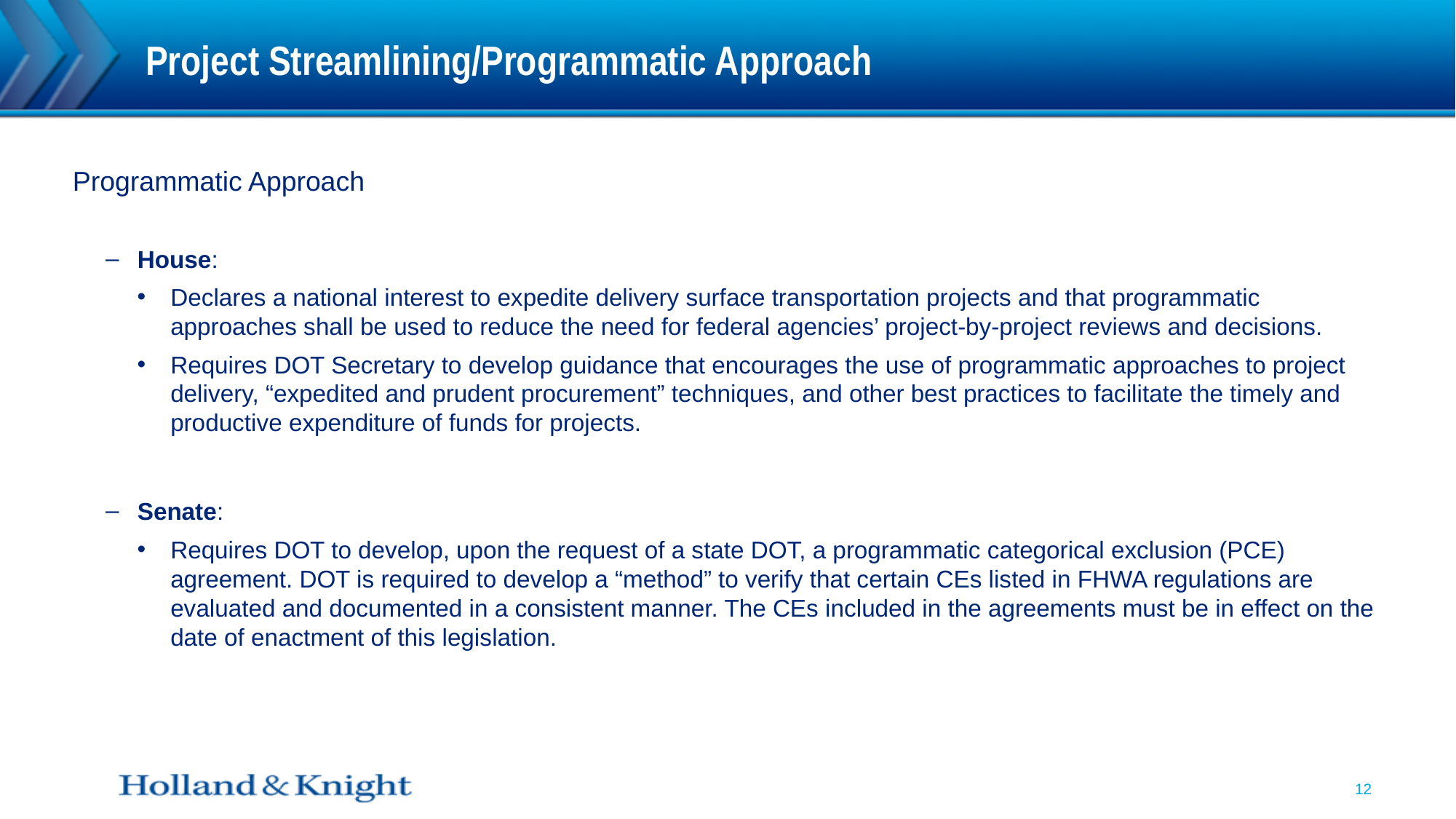

# Project Streamlining/Programmatic Approach
Programmatic Approach

House:
Declares a national interest to expedite delivery surface transportation projects and that programmatic approaches shall be used to reduce the need for federal agencies’ project-by-project reviews and decisions.
Requires DOT Secretary to develop guidance that encourages the use of programmatic approaches to project delivery, “expedited and prudent procurement” techniques, and other best practices to facilitate the timely and productive expenditure of funds for projects.

Senate:
Requires DOT to develop, upon the request of a state DOT, a programmatic categorical exclusion (PCE) agreement. DOT is required to develop a “method” to verify that certain CEs listed in FHWA regulations are evaluated and documented in a consistent manner. The CEs included in the agreements must be in effect on the date of enactment of this legislation.

12